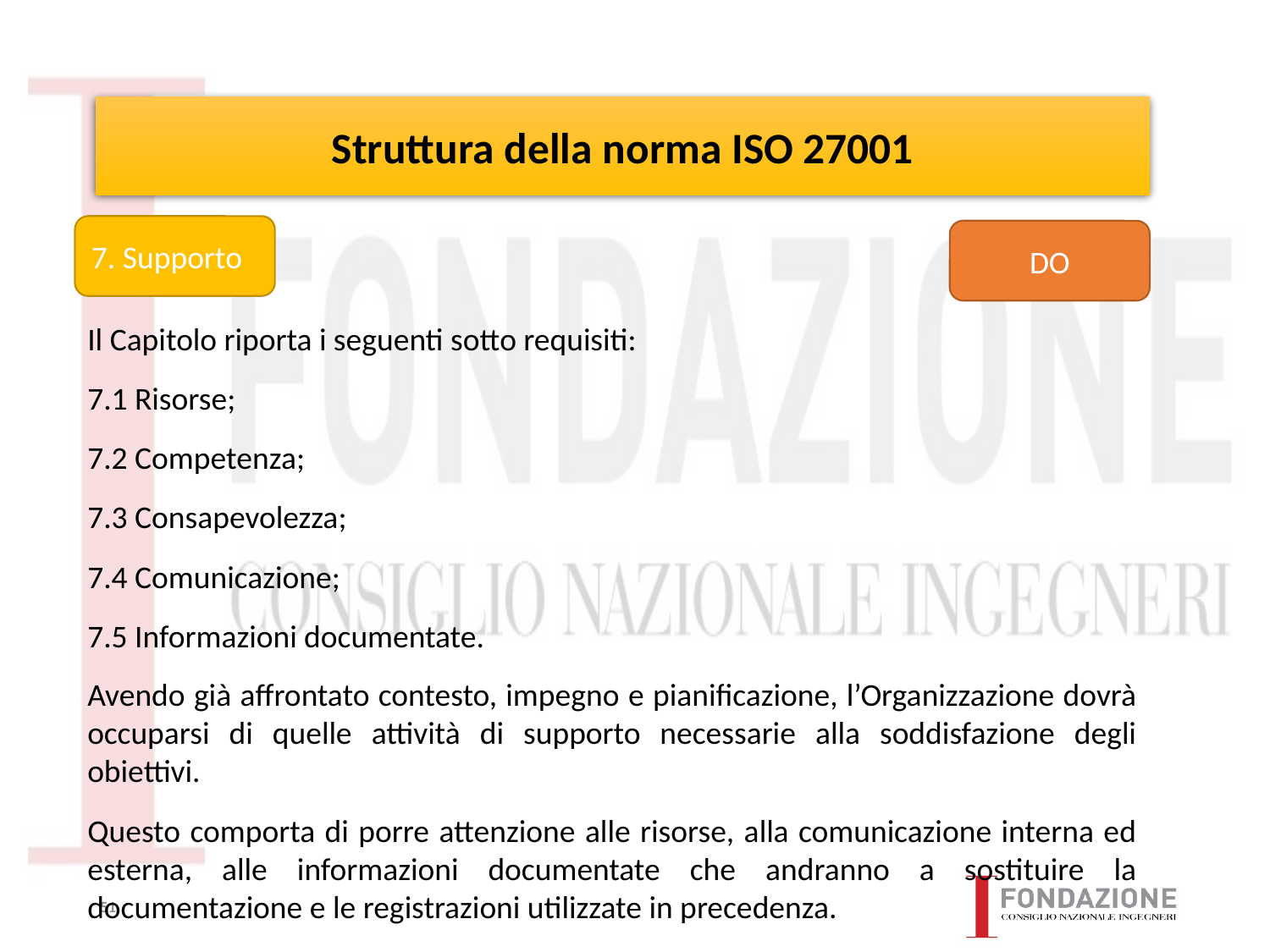

# Struttura della norma ISO 27001
7. Supporto
DO
Il Capitolo riporta i seguenti sotto requisiti:
7.1 Risorse;
7.2 Competenza;
7.3 Consapevolezza;
7.4 Comunicazione;
7.5 Informazioni documentate.
Avendo già affrontato contesto, impegno e pianificazione, l’Organizzazione dovrà occuparsi di quelle attività di supporto necessarie alla soddisfazione degli obiettivi.
Questo comporta di porre attenzione alle risorse, alla comunicazione interna ed esterna, alle informazioni documentate che andranno a sostituire la documentazione e le registrazioni utilizzate in precedenza.